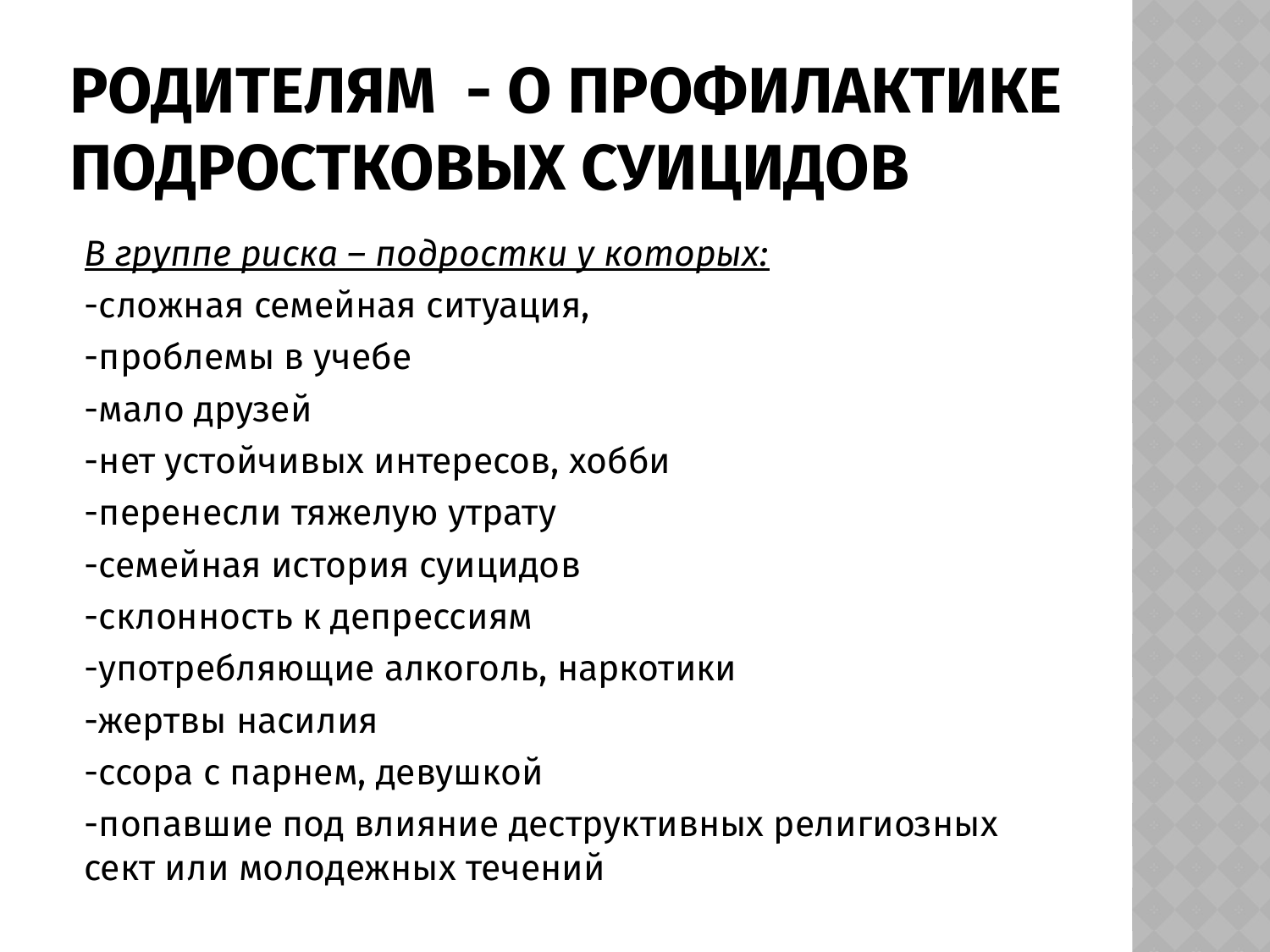

# Родителям  - о профилактике подростковых суицидов
В группе риска – подростки у которых:
-сложная семейная ситуация,
-проблемы в учебе
-мало друзей
-нет устойчивых интересов, хобби
-перенесли тяжелую утрату
-семейная история суицидов
-склонность к депрессиям
-употребляющие алкоголь, наркотики
-жертвы насилия
-ссора с парнем, девушкой
-попавшие под влияние деструктивных религиозных сект или молодежных течений